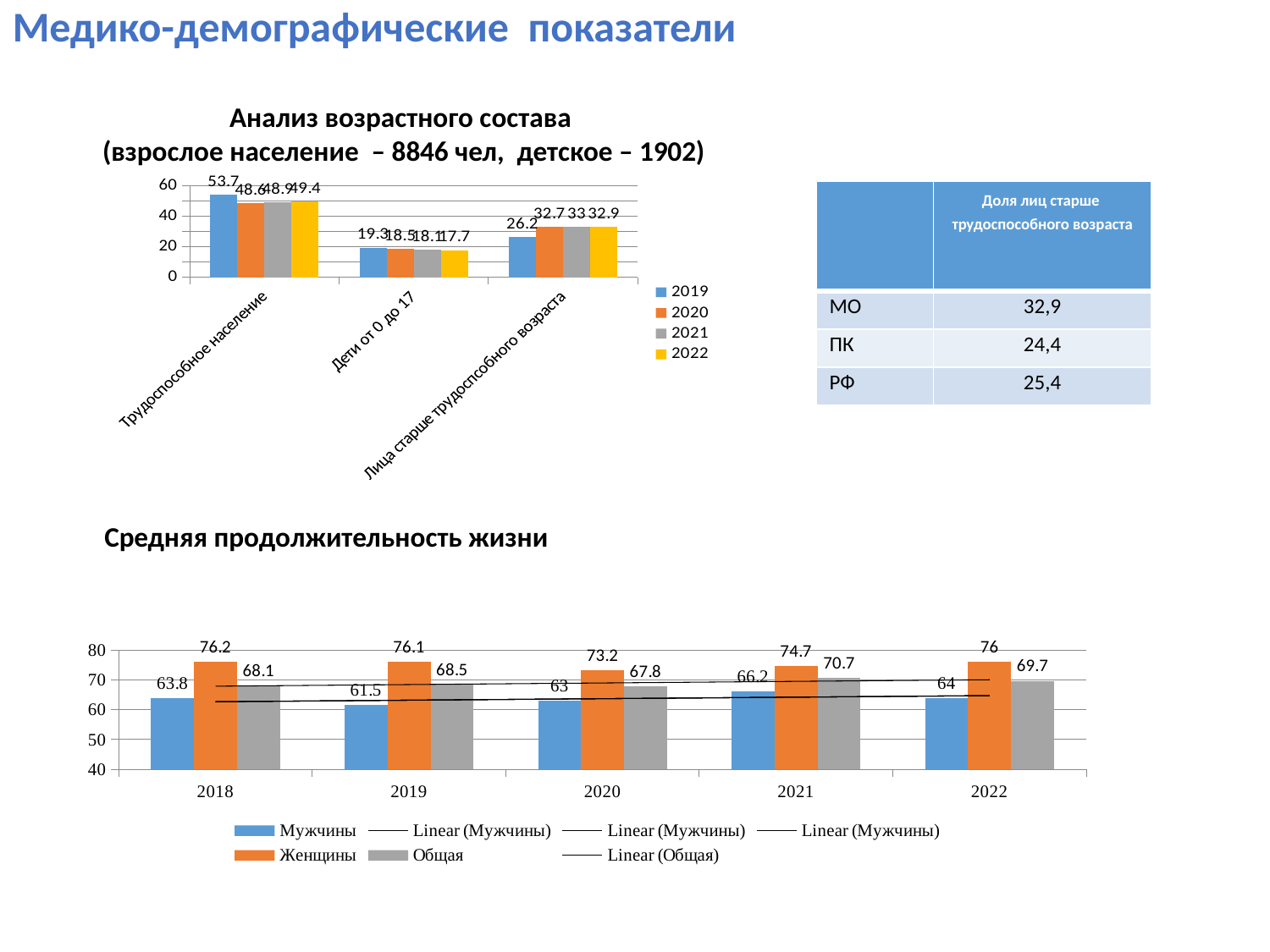

Медико-демографические  показатели

### Chart

| Category |
|---|
Анализ возрастного состава
(взрослое население  – 8846 чел,  детское – 1902)

### Chart

| Category | 2019 | 2020 | 2021 | 2022 |
|---|---|---|---|---|
| Трудоспособное население | 53.7 | 48.6 | 48.9 | 49.4 |
| Дети от 0 до 17 | 19.3 | 18.5 | 18.1 | 17.7 |
| Лица старше трудоспсобного возраста | 26.2 | 32.7 | 33.0 | 32.9 |
|  | Доля лиц старше трудоспособного возраста |
| --- | --- |
| МО | 32,9 |
| ПК | 24,4 |
| РФ | 25,4 |
Доля лиц старше
трудоспособного возраста
МО 32,9%
ПК 24,4%
РФ 25,4%

Средняя продолжительность жизни

### Chart

| Category | Мужчины | Женщины | Общая |
|---|---|---|---|
| 2018 | 63.8 | 76.2 | 68.1 |
| 2019 | 61.5 | 76.1 | 68.5 |
| 2020 | 63.0 | 73.2 | 67.8 |
| 2021 | 66.2 | 74.7 | 70.7 |
| 2022 | 64.0 | 76.0 | 69.7 |